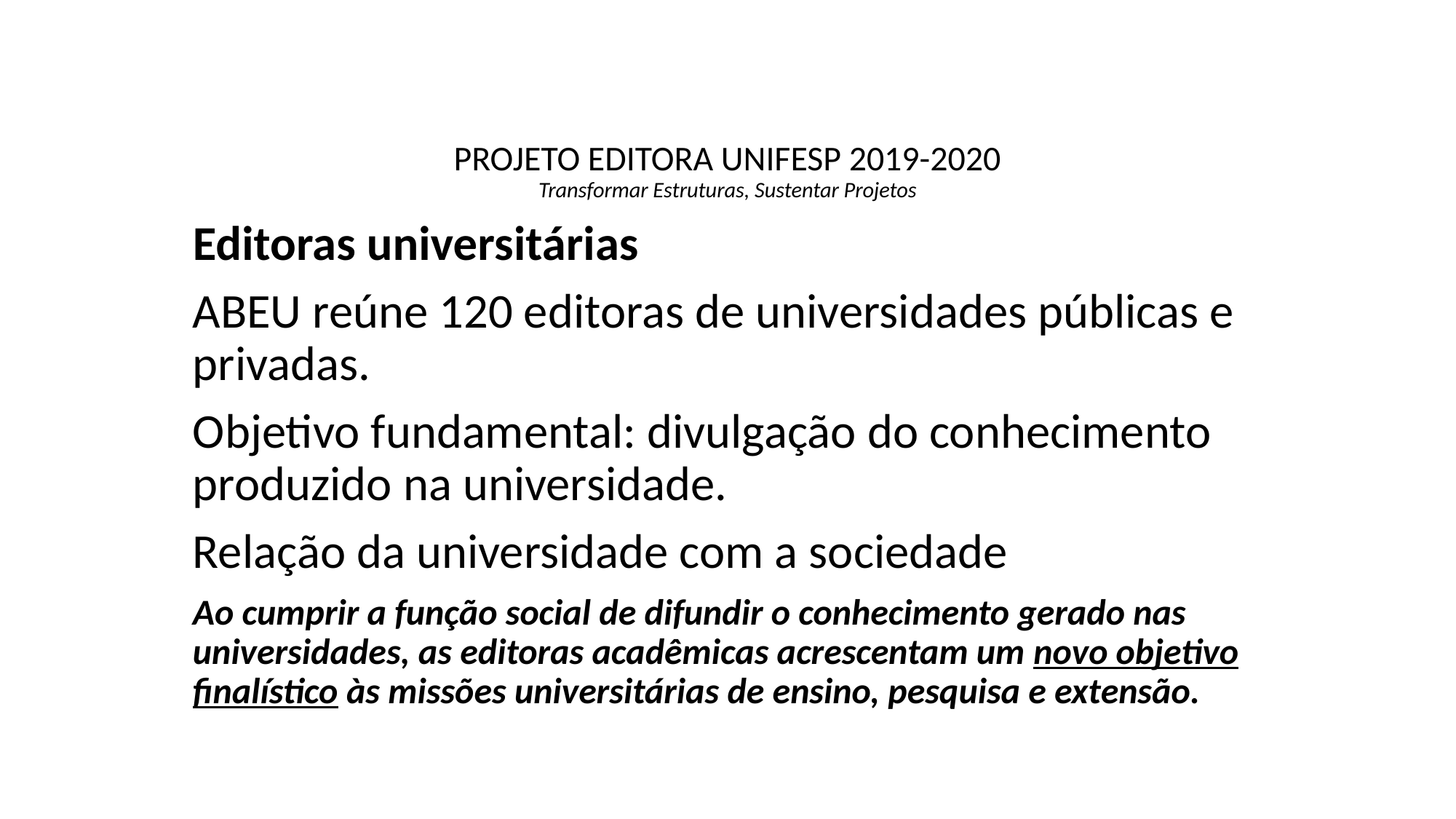

# PROJETO EDITORA UNIFESP 2019-2020 Transformar Estruturas, Sustentar Projetos
Editoras universitárias
ABEU reúne 120 editoras de universidades públicas e privadas.
Objetivo fundamental: divulgação do conhecimento produzido na universidade.
Relação da universidade com a sociedade
Ao cumprir a função social de difundir o conhecimento gerado nas universidades, as editoras acadêmicas acrescentam um novo objetivo finalístico às missões universitárias de ensino, pesquisa e extensão.